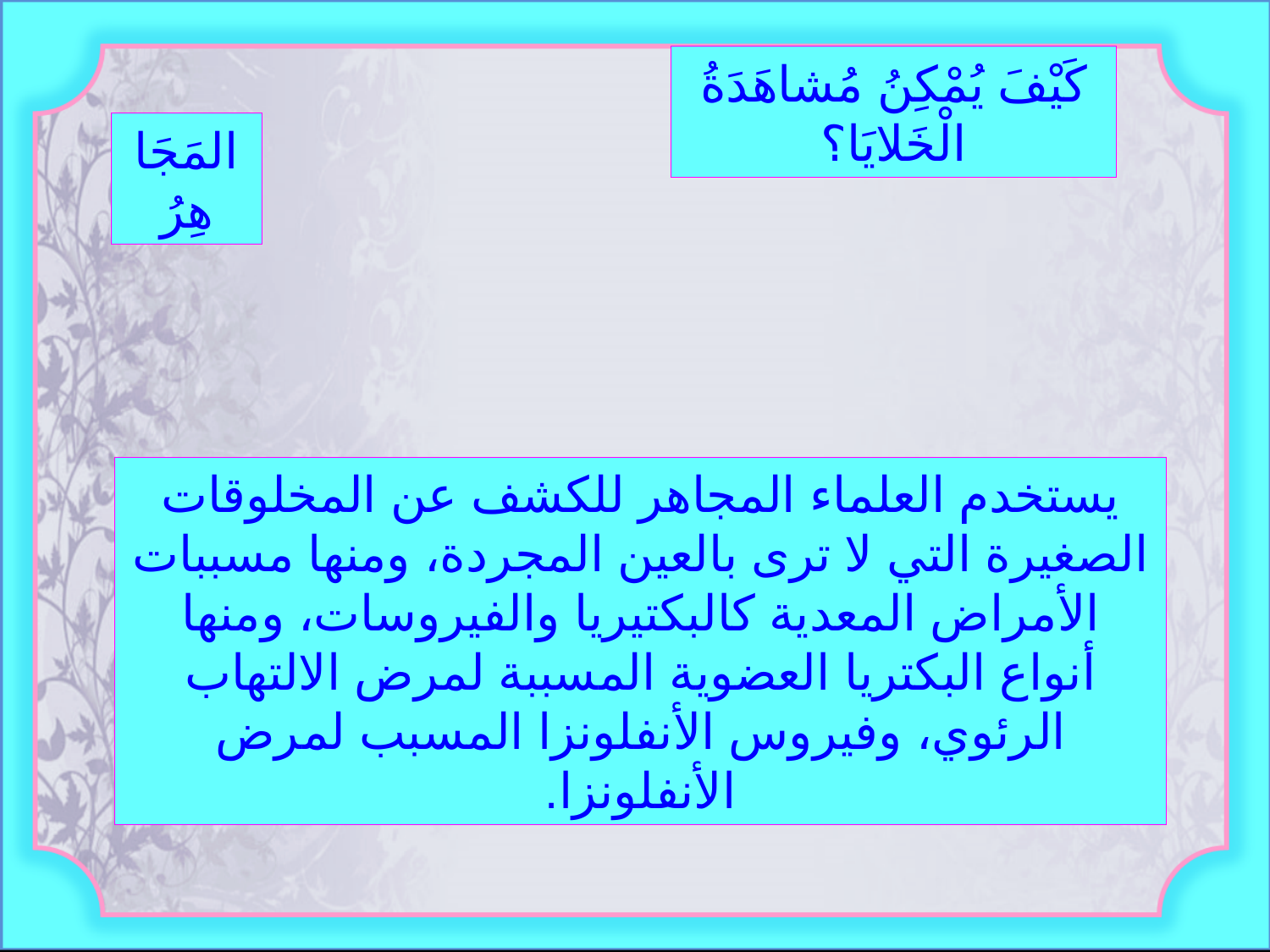

كَيْفَ يُمْكِنُ مُشاهَدَةُ الْخَلايَا؟
المَجَاهِرُ
يستخدم العلماء المجاهر للكشف عن المخلوقات الصغيرة التي لا ترى بالعين المجردة، ومنها مسببات الأمراض المعدية كالبكتيريا والفيروسات، ومنها أنواع البكتريا العضوية المسببة لمرض الالتهاب الرئوي، وفيروس الأنفلونزا المسبب لمرض الأنفلونزا.